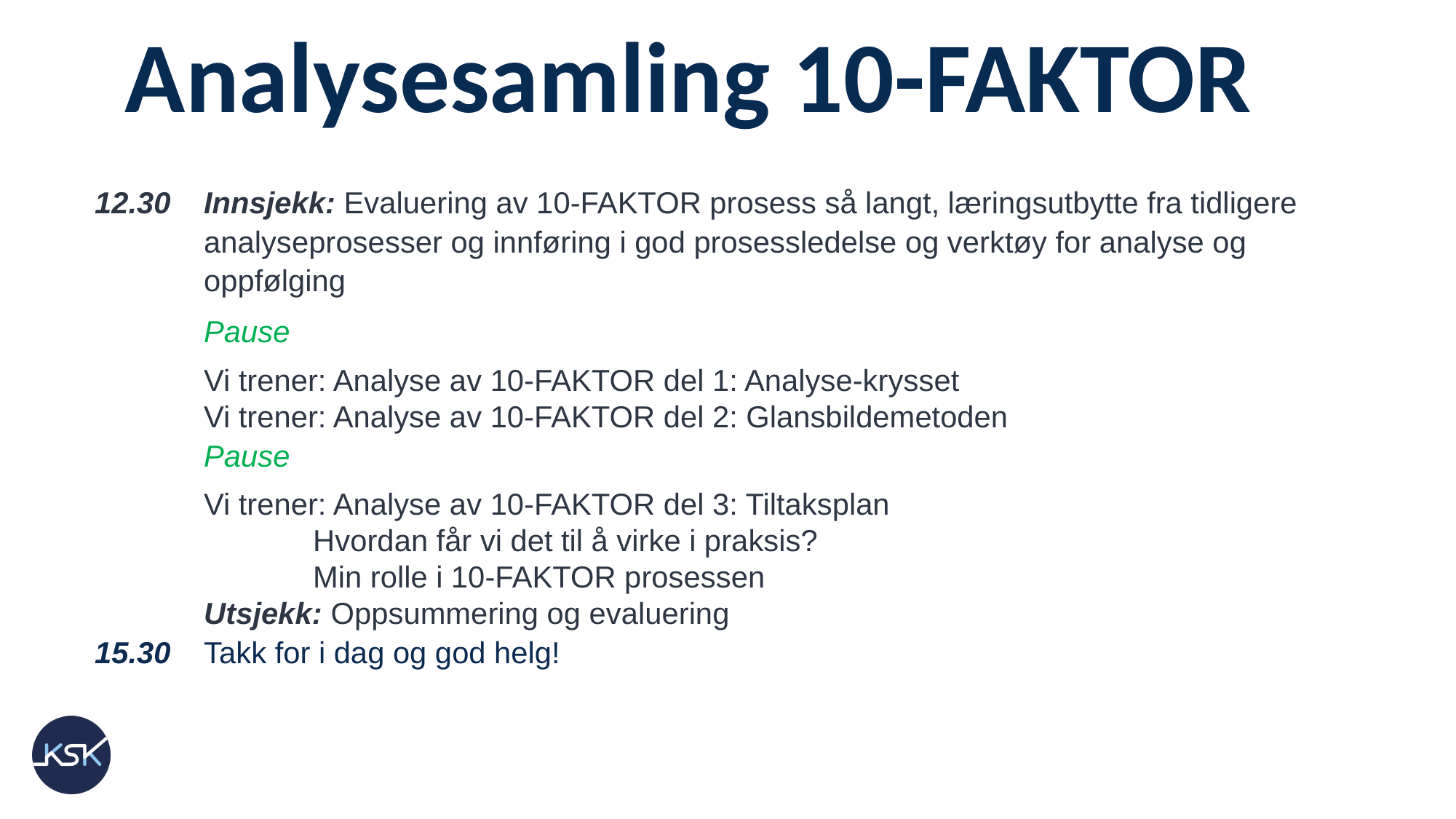

# Analysesamling 10-FAKTOR
12.30	Innsjekk: Evaluering av 10-FAKTOR prosess så langt, læringsutbytte fra tidligere 		analyseprosesser og innføring i god prosessledelse og verktøy for analyse og 			oppfølging
	Pause
	Vi trener: Analyse av 10-FAKTOR del 1: Analyse-krysset
	Vi trener: Analyse av 10-FAKTOR del 2: Glansbildemetoden
	Pause
	Vi trener: Analyse av 10-FAKTOR del 3: Tiltaksplan
		Hvordan får vi det til å virke i praksis?
		Min rolle i 10-FAKTOR prosessen
	Utsjekk: Oppsummering og evaluering
15.30	Takk for i dag og god helg!